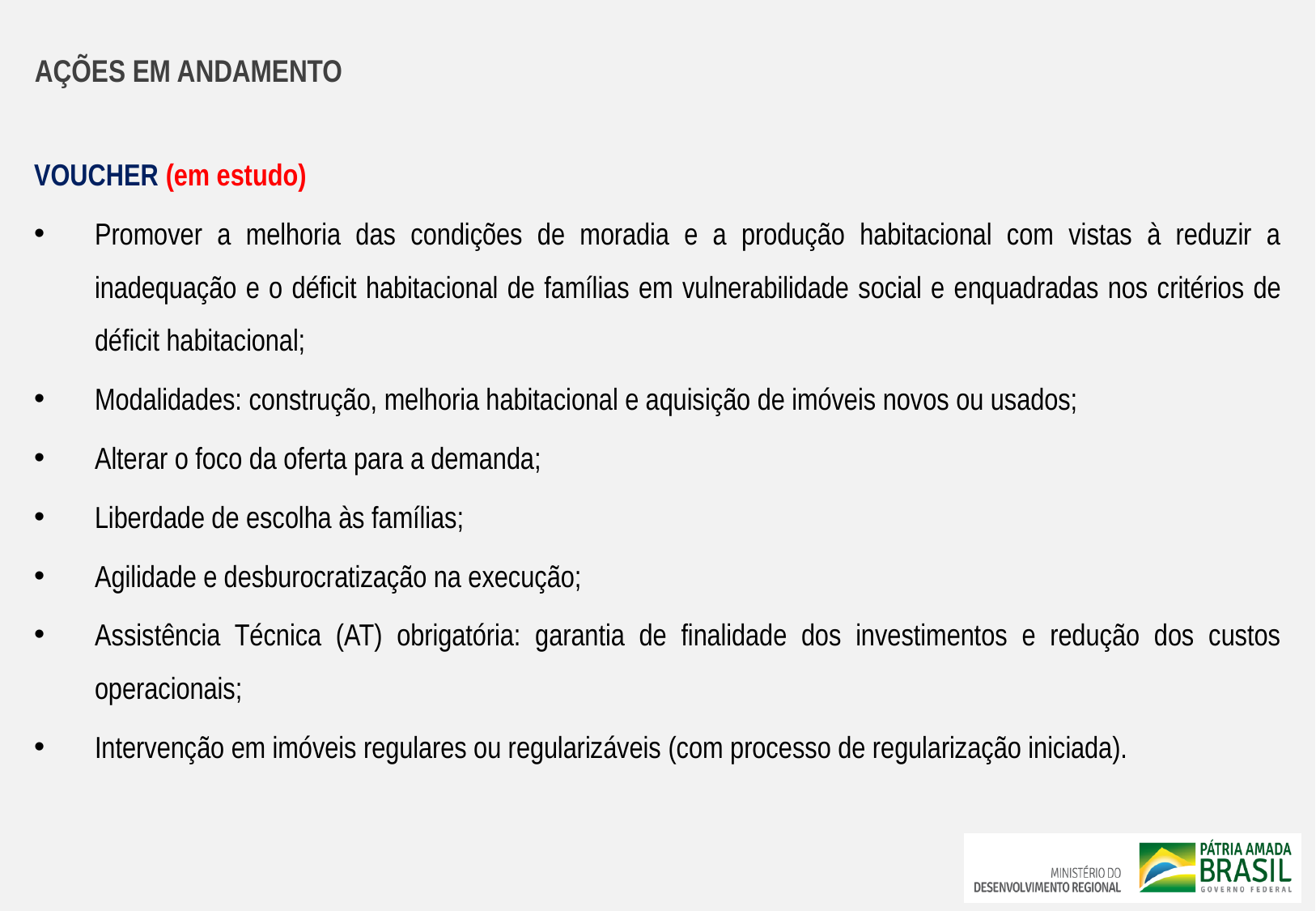

AÇÕES EM ANDAMENTO
VOUCHER (em estudo)
Promover a melhoria das condições de moradia e a produção habitacional com vistas à reduzir a inadequação e o déficit habitacional de famílias em vulnerabilidade social e enquadradas nos critérios de déficit habitacional;
Modalidades: construção, melhoria habitacional e aquisição de imóveis novos ou usados;
Alterar o foco da oferta para a demanda;
Liberdade de escolha às famílias;
Agilidade e desburocratização na execução;
Assistência Técnica (AT) obrigatória: garantia de finalidade dos investimentos e redução dos custos operacionais;
Intervenção em imóveis regulares ou regularizáveis (com processo de regularização iniciada).